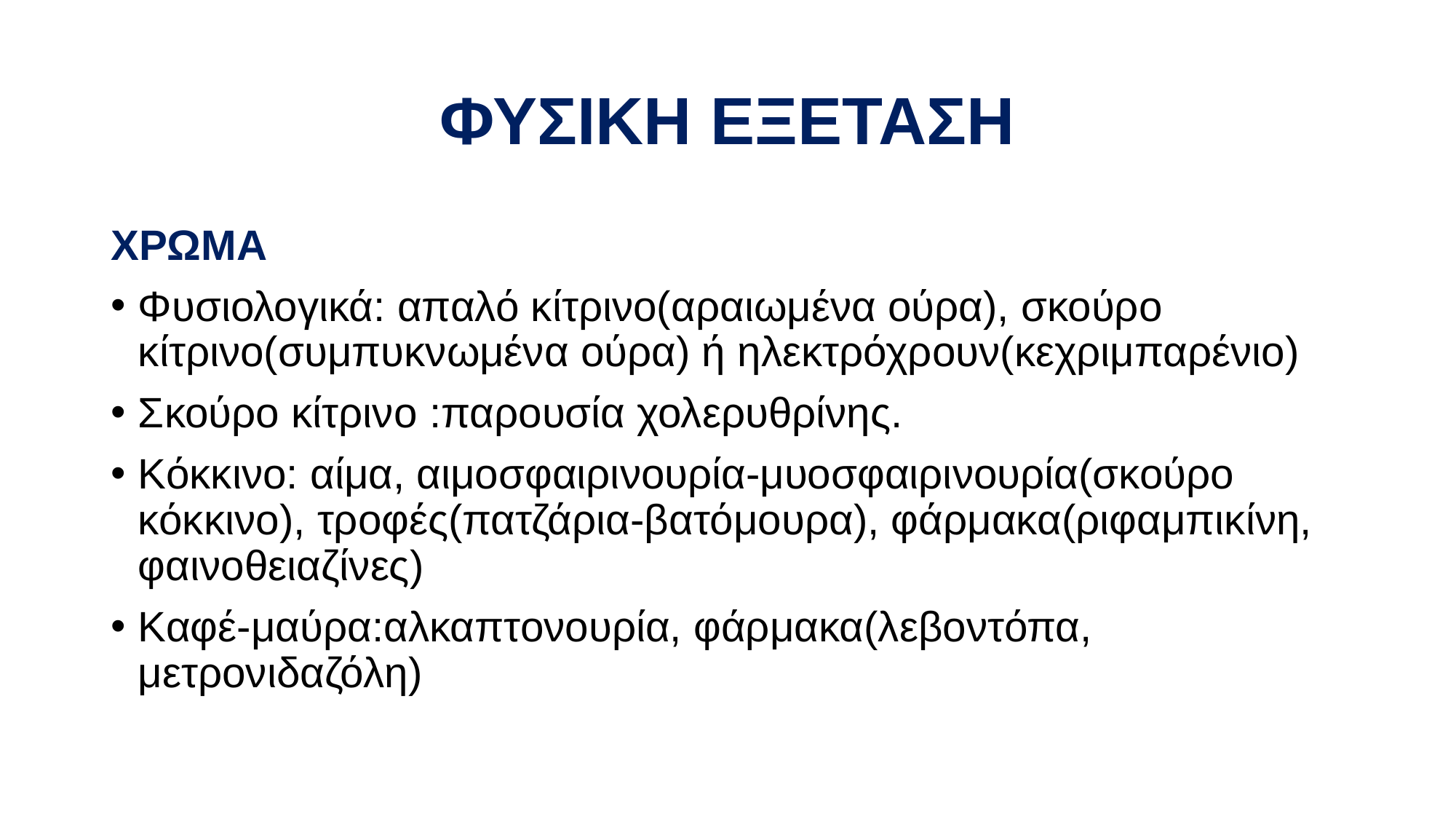

# ΦΥΣΙΚΗ ΕΞΕΤΑΣΗ
ΧΡΩΜΑ
Φυσιολογικά: απαλό κίτρινο(αραιωμένα ούρα), σκούρο κίτρινο(συμπυκνωμένα ούρα) ή ηλεκτρόχρουν(κεχριμπαρένιο)
Σκούρο κίτρινο :παρουσία χολερυθρίνης.
Κόκκινο: αίμα, αιμοσφαιρινουρία-μυοσφαιρινουρία(σκούρο κόκκινο), τροφές(πατζάρια-βατόμουρα), φάρμακα(ριφαμπικίνη, φαινοθειαζίνες)
Καφέ-μαύρα:αλκαπτονουρία, φάρμακα(λεβοντόπα, μετρονιδαζόλη)